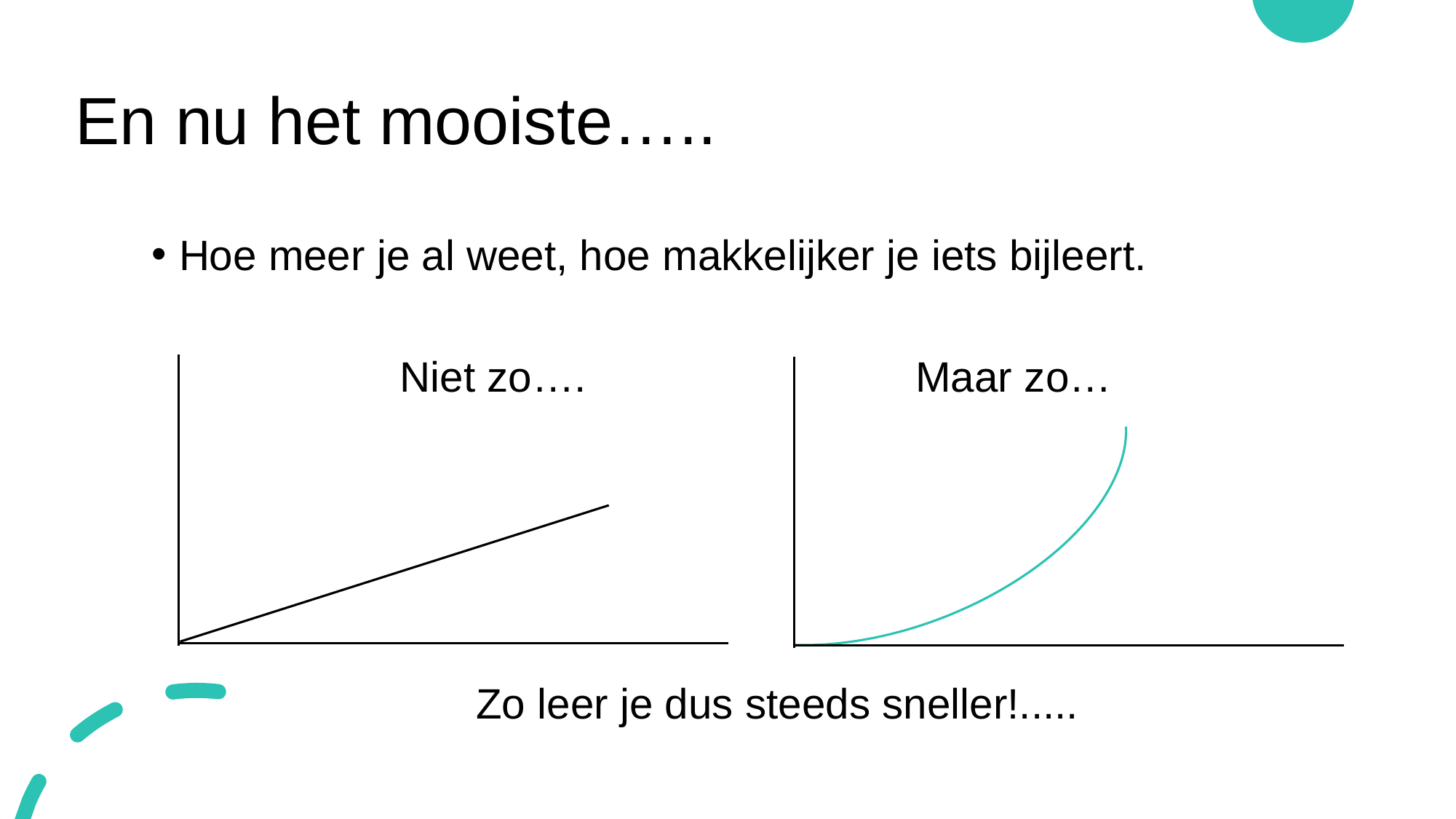

# En nu het mooiste…..
Hoe meer je al weet, hoe makkelijker je iets bijleert.

                     Niet zo….				Maar zo…

Zo leer je dus steeds sneller!.....